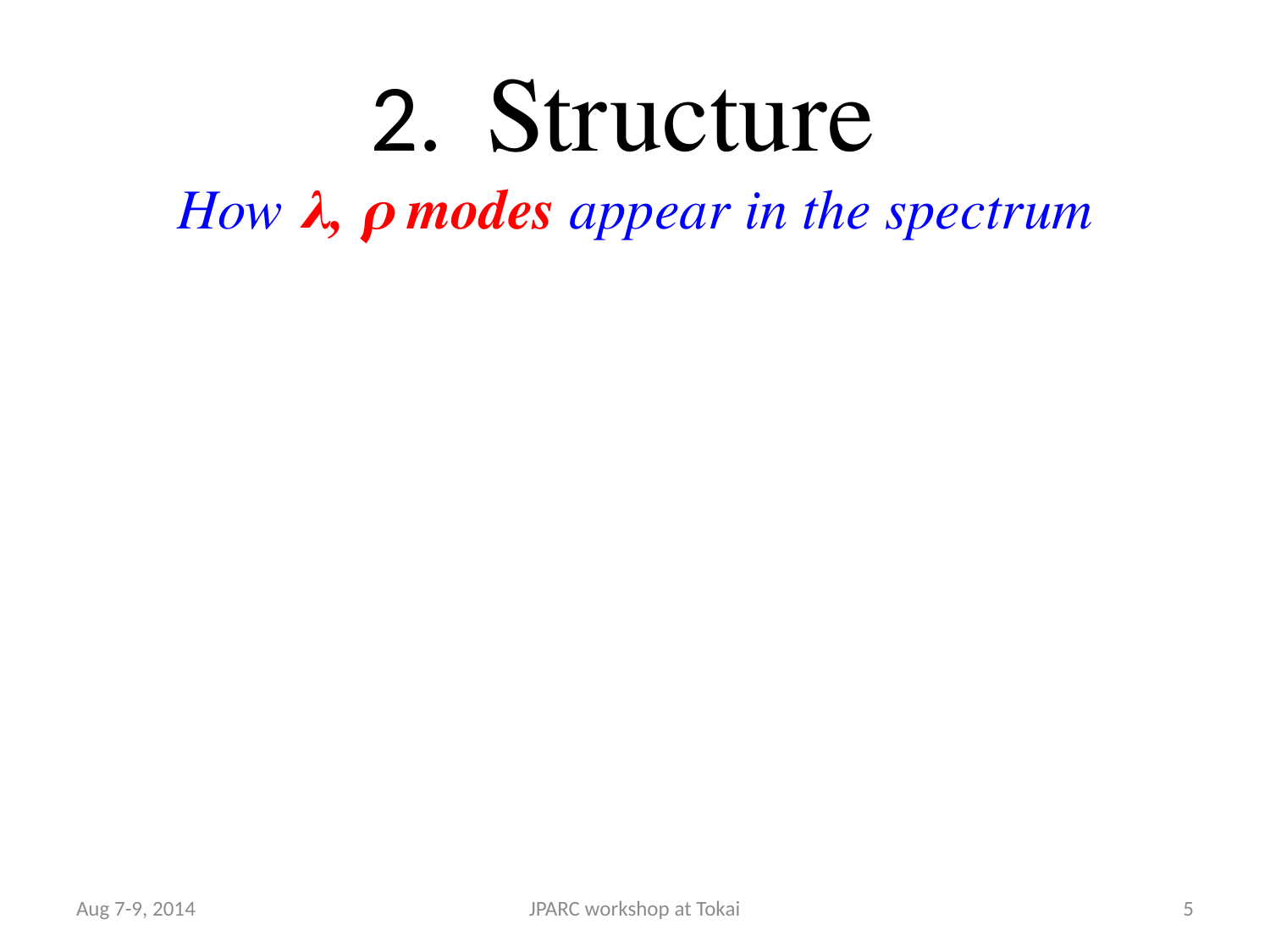

# 2.  Structure How λ, ρ modes appear in the spectrum
Aug 7-9, 2014
JPARC workshop at Tokai
5